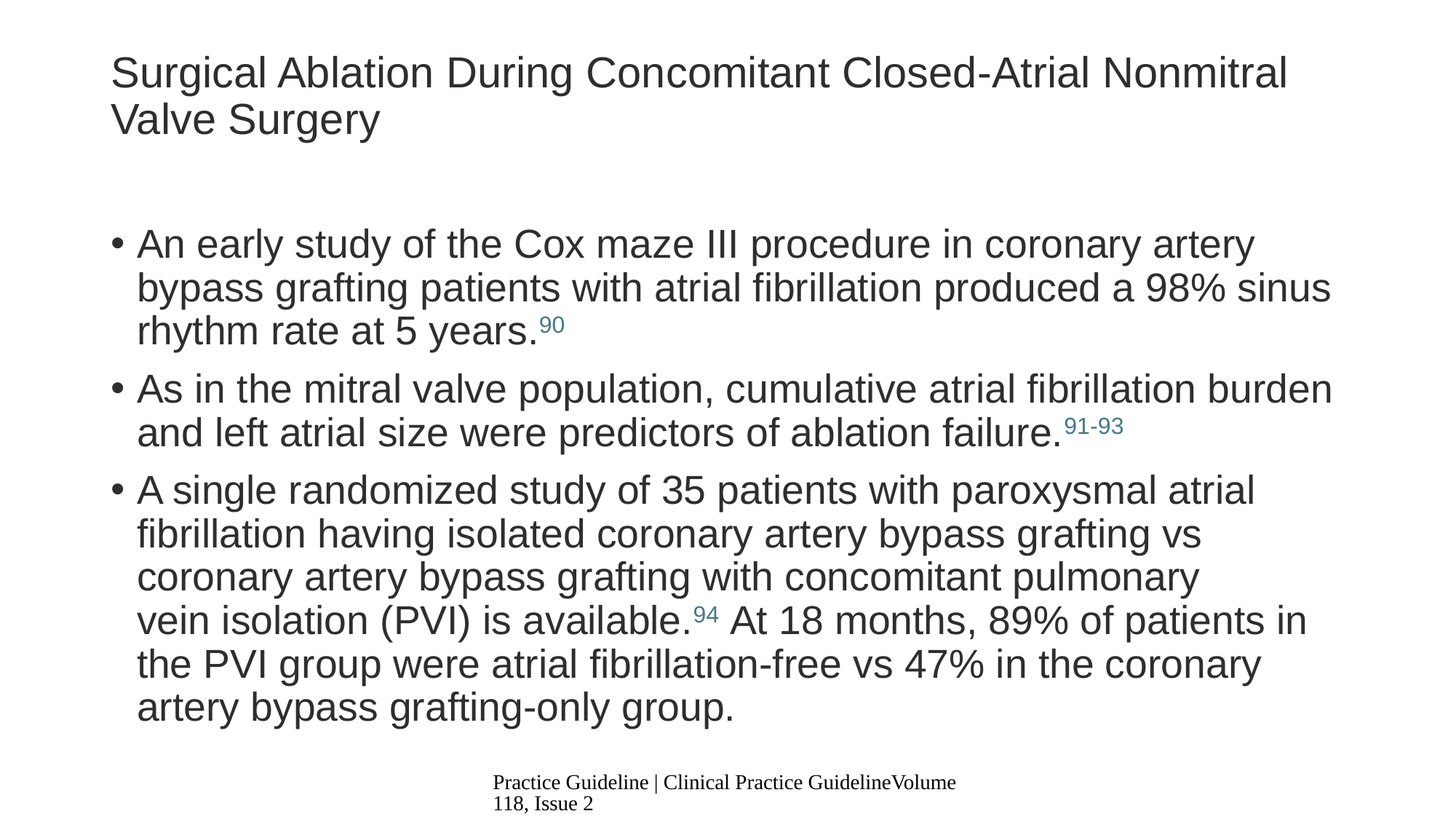

# Surgical Ablation During Concomitant Closed-Atrial Nonmitral Valve Surgery
An early study of the Cox maze III procedure in coronary artery bypass grafting patients with atrial fibrillation produced a 98% sinus rhythm rate at 5 years.90
As in the mitral valve population, cumulative atrial fibrillation burden and left atrial size were predictors of ablation failure.91-93
A single randomized study of 35 patients with paroxysmal atrial fibrillation having isolated coronary artery bypass grafting vs coronary artery bypass grafting with concomitant pulmonary vein isolation (PVI) is available.94 At 18 months, 89% of patients in the PVI group were atrial fibrillation-free vs 47% in the coronary artery bypass grafting-only group.
Practice Guideline | Clinical Practice GuidelineVolume 118, Issue 2